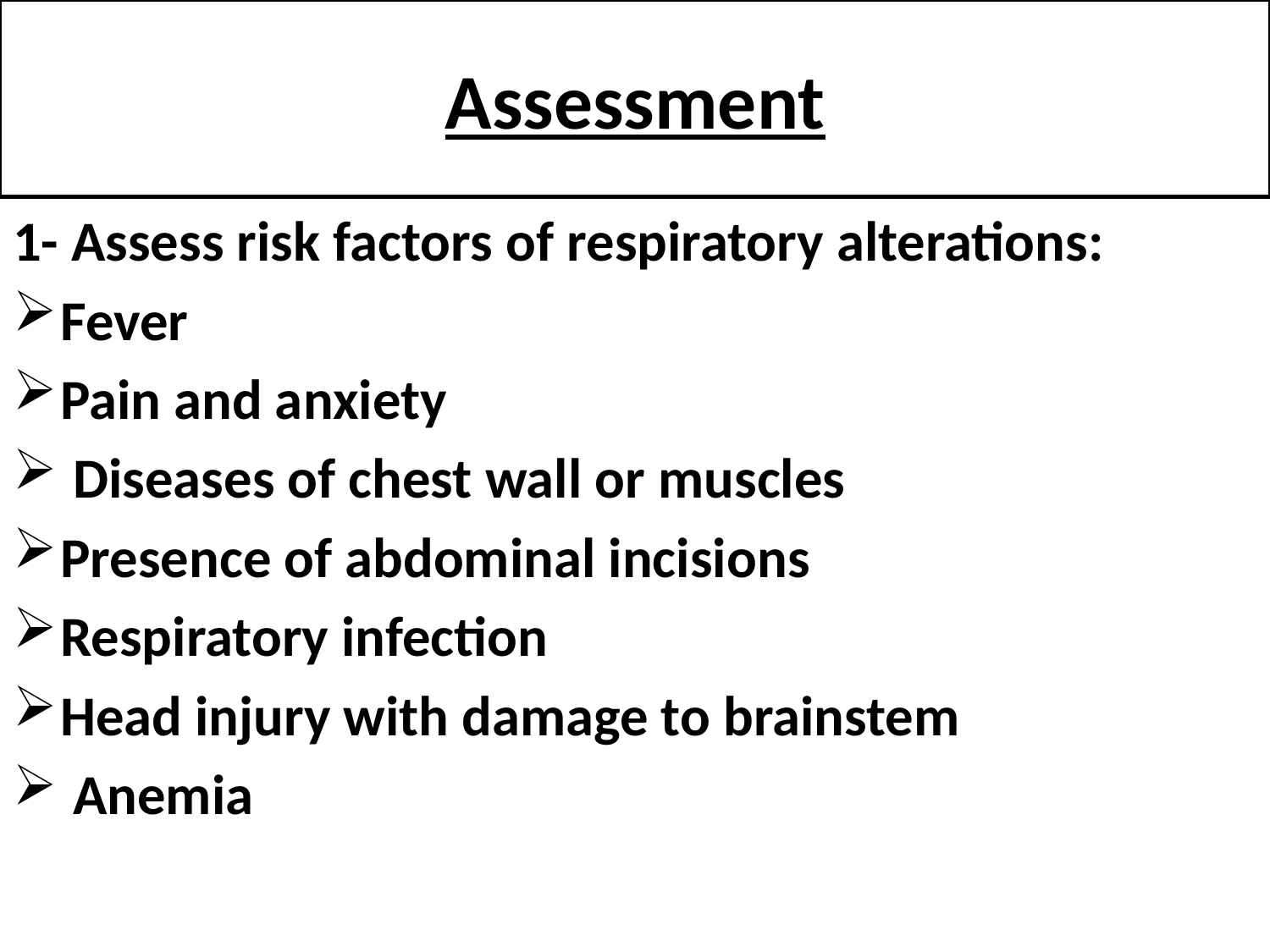

# Assessment
1- Assess risk factors of respiratory alterations:
Fever
Pain and anxiety
 Diseases of chest wall or muscles
Presence of abdominal incisions
Respiratory infection
Head injury with damage to brainstem
 Anemia